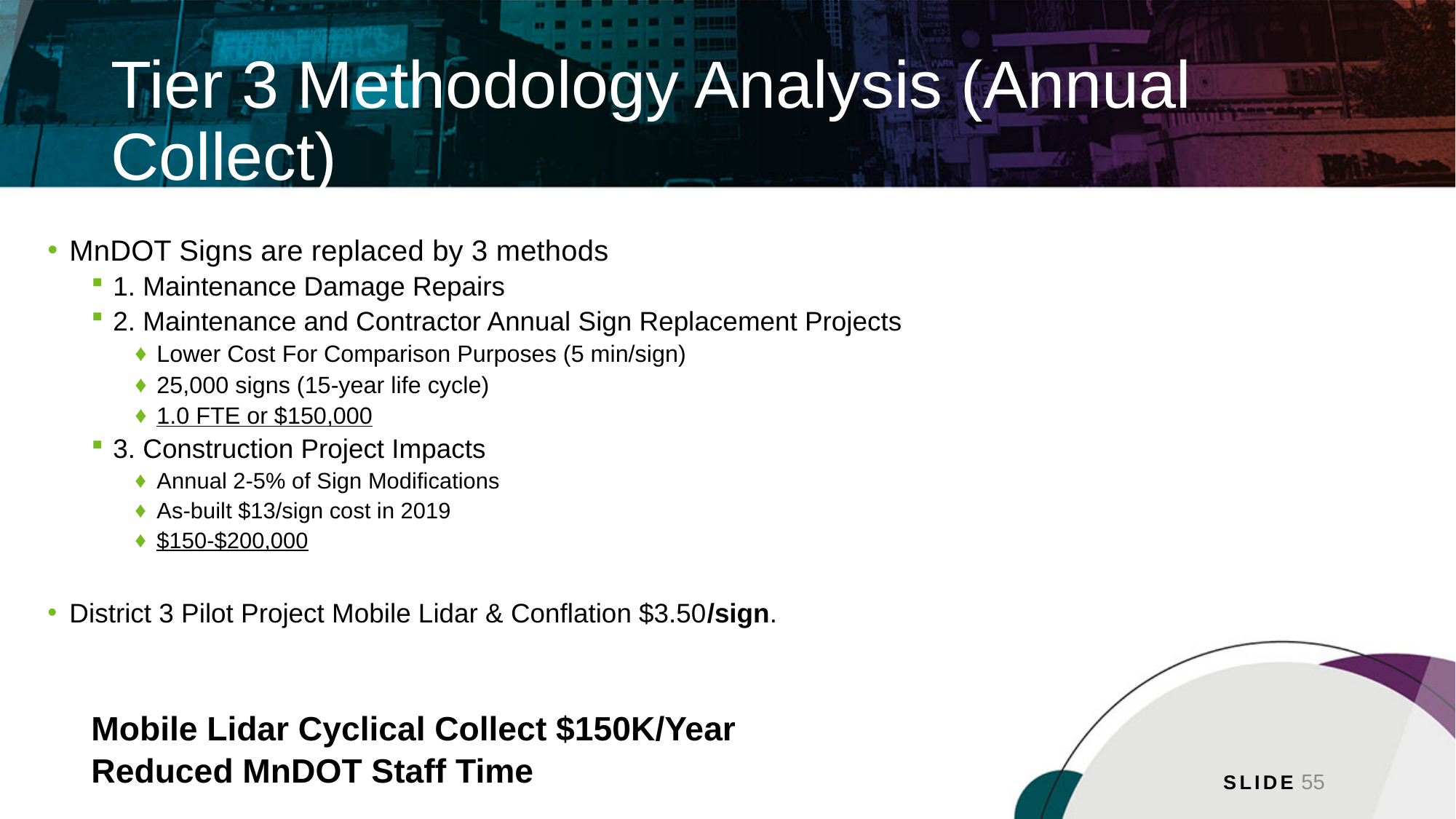

# Tier 3 Methodology Analysis (Annual Collect)
MnDOT Signs are replaced by 3 methods
1. Maintenance Damage Repairs
2. Maintenance and Contractor Annual Sign Replacement Projects
Lower Cost For Comparison Purposes (5 min/sign)
25,000 signs (15-year life cycle)
1.0 FTE or $150,000
3. Construction Project Impacts
Annual 2-5% of Sign Modifications
As-built $13/sign cost in 2019
$150-$200,000

District 3 Pilot Project Mobile Lidar & Conflation $3.50/sign.

Mobile Lidar Cyclical Collect $150K/Year
Reduced MnDOT Staff Time

55